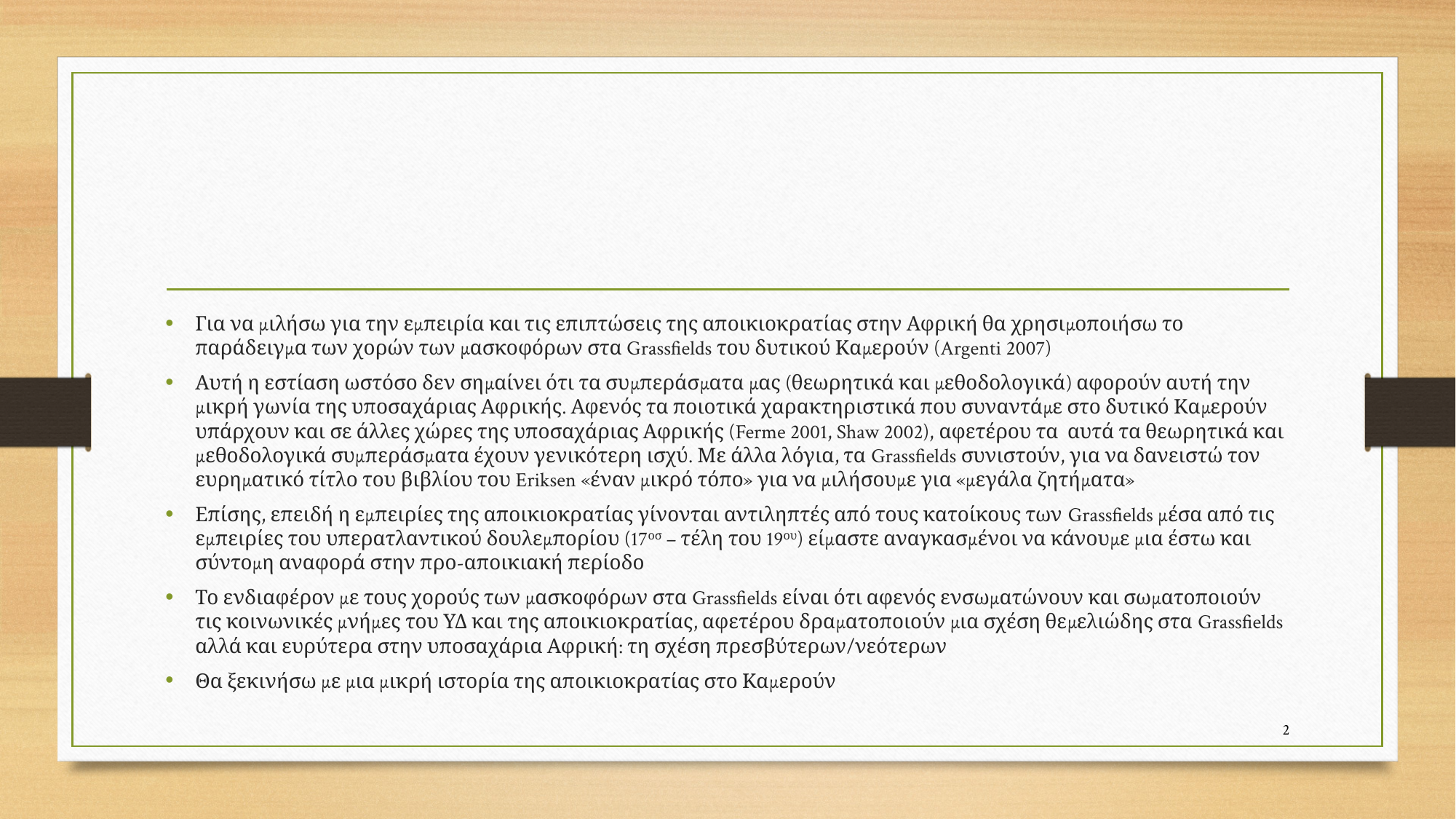

#
Για να μιλήσω για την εμπειρία και τις επιπτώσεις της αποικιοκρατίας στην Αφρική θα χρησιμοποιήσω το παράδειγμα των χορών των μασκοφόρων στα Grassfields του δυτικού Καμερούν (Argenti 2007)
Αυτή η εστίαση ωστόσο δεν σημαίνει ότι τα συμπεράσματα μας (θεωρητικά και μεθοδολογικά) αφορούν αυτή την μικρή γωνία της υποσαχάριας Αφρικής. Αφενός τα ποιοτικά χαρακτηριστικά που συναντάμε στο δυτικό Καμερούν υπάρχουν και σε άλλες χώρες της υποσαχάριας Αφρικής (Ferme 2001, Shaw 2002), αφετέρου τα  αυτά τα θεωρητικά και μεθοδολογικά συμπεράσματα έχουν γενικότερη ισχύ. Με άλλα λόγια, τα Grassfields συνιστούν, για να δανειστώ τον ευρηματικό τίτλο του βιβλίου του Eriksen «έναν μικρό τόπο» για να μιλήσουμε για «μεγάλα ζητήματα»
Επίσης, επειδή η εμπειρίες της αποικιοκρατίας γίνονται αντιληπτές από τους κατοίκους των Grassfields μέσα από τις εμπειρίες του υπερατλαντικού δουλεμπορίου (17οσ – τέλη του 19ου) είμαστε αναγκασμένοι να κάνουμε μια έστω και σύντομη αναφορά στην προ-αποικιακή περίοδο
Το ενδιαφέρον με τους χορούς των μασκοφόρων στα Grassfields είναι ότι αφενός ενσωματώνουν και σωματοποιούν τις κοινωνικές μνήμες του ΥΔ και της αποικιοκρατίας, αφετέρου δραματοποιούν μια σχέση θεμελιώδης στα Grassfields αλλά και ευρύτερα στην υποσαχάρια Αφρική: τη σχέση πρεσβύτερων/νεότερων
Θα ξεκινήσω με μια μικρή ιστορία της αποικιοκρατίας στο Καμερούν
2